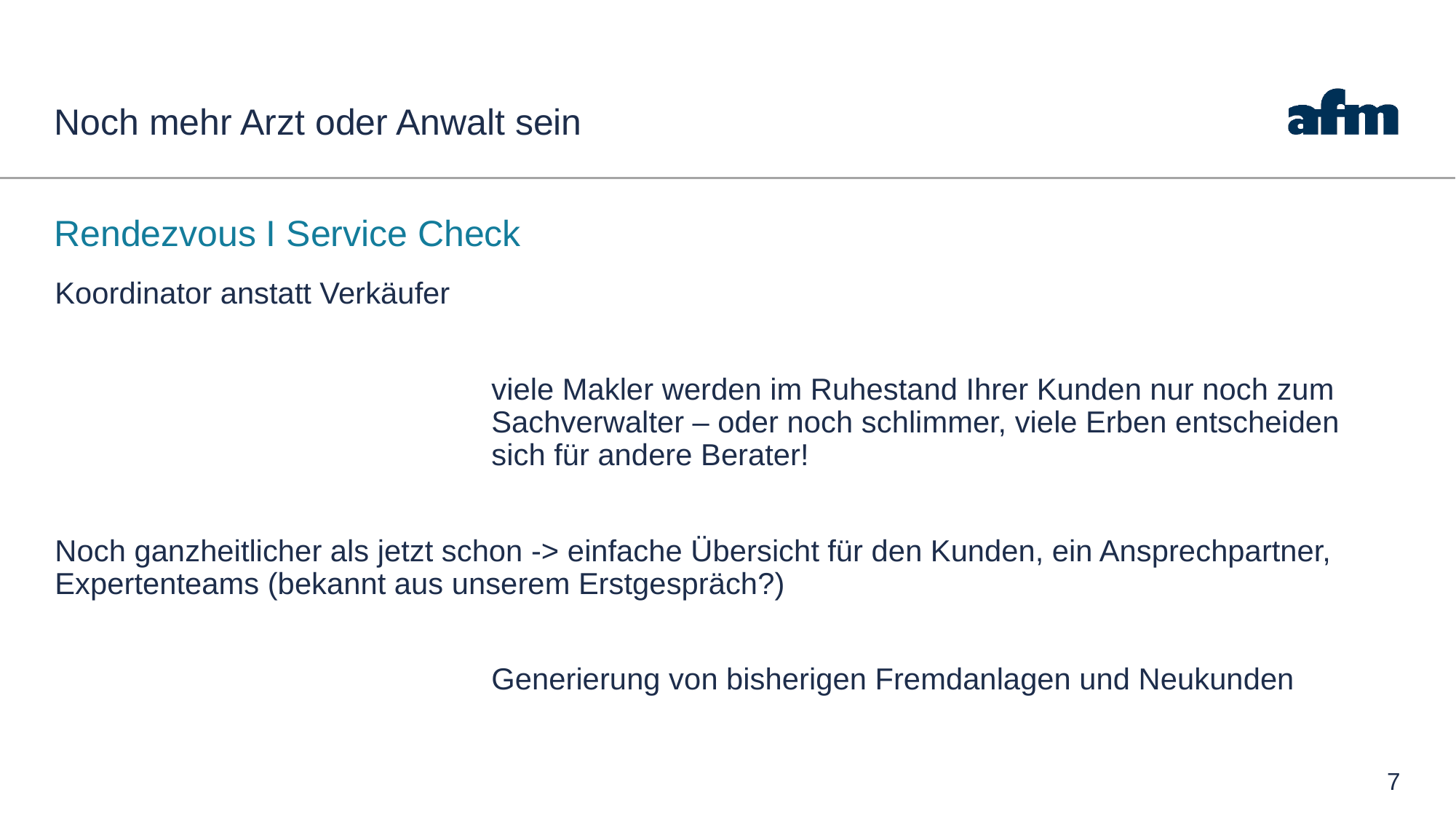

# Noch mehr Arzt oder Anwalt sein
Rendezvous I Service Check
Koordinator anstatt Verkäufer

				viele Makler werden im Ruhestand Ihrer Kunden nur noch zum 					Sachverwalter – oder noch schlimmer, viele Erben entscheiden 					sich für andere Berater!

Noch ganzheitlicher als jetzt schon -> einfache Übersicht für den Kunden, ein Ansprechpartner, Expertenteams (bekannt aus unserem Erstgespräch?)

				Generierung von bisherigen Fremdanlagen und Neukunden
7